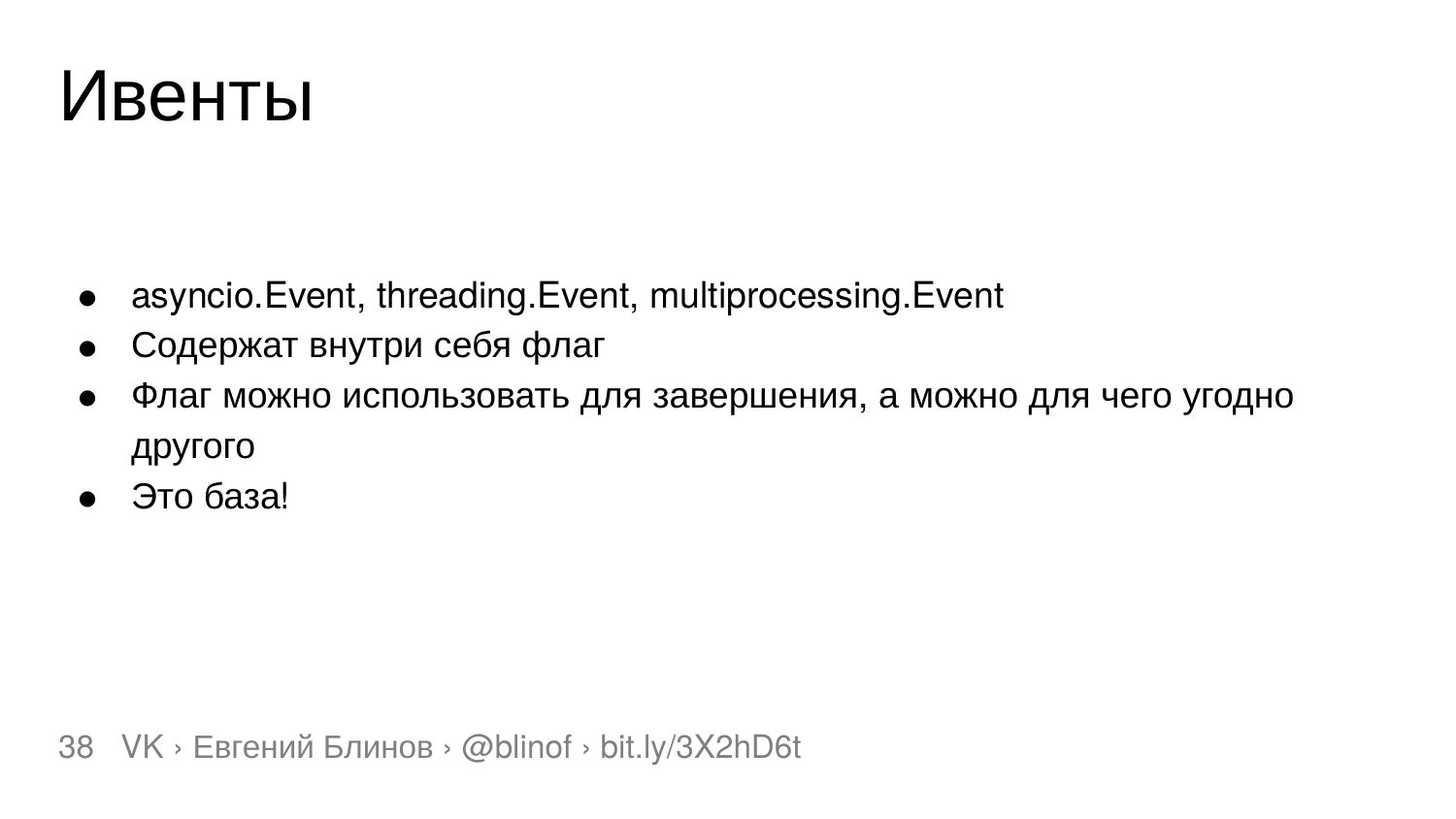

# Ивенты
asyncio.Event, threading.Event, multiprocessing.Event
Содержат внутри себя флаг
Флаг можно использовать для завершения, а можно для чего угодно другого
Это база!